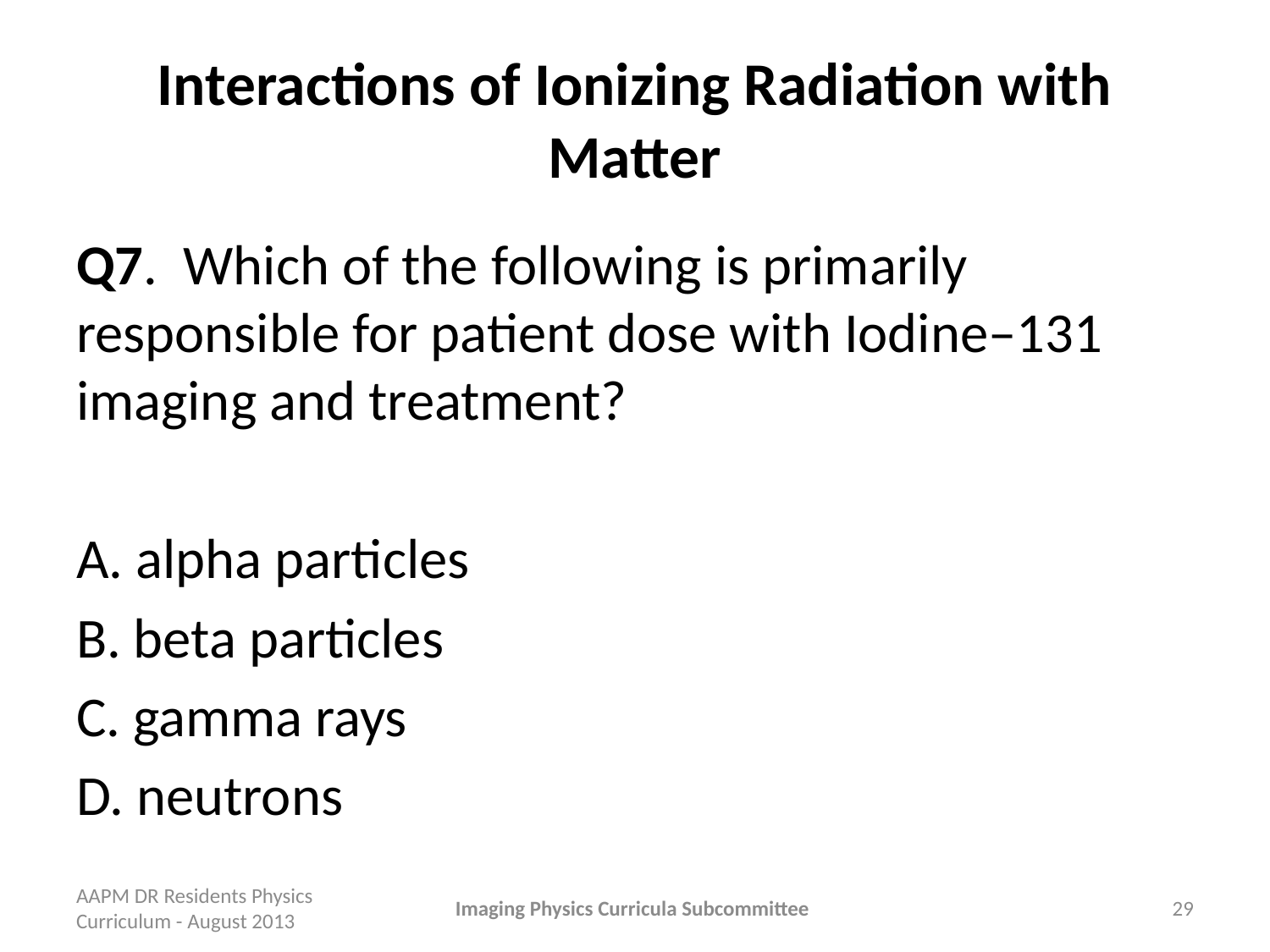

# Interactions of Ionizing Radiation with Matter
Q7.  Which of the following is primarily responsible for patient dose with Iodine–131 imaging and treatment?

A. alpha particles
B. beta particles
C. gamma rays
D. neutrons
AAPM DR Residents Physics Curriculum - August 2013
Imaging Physics Curricula Subcommittee
29